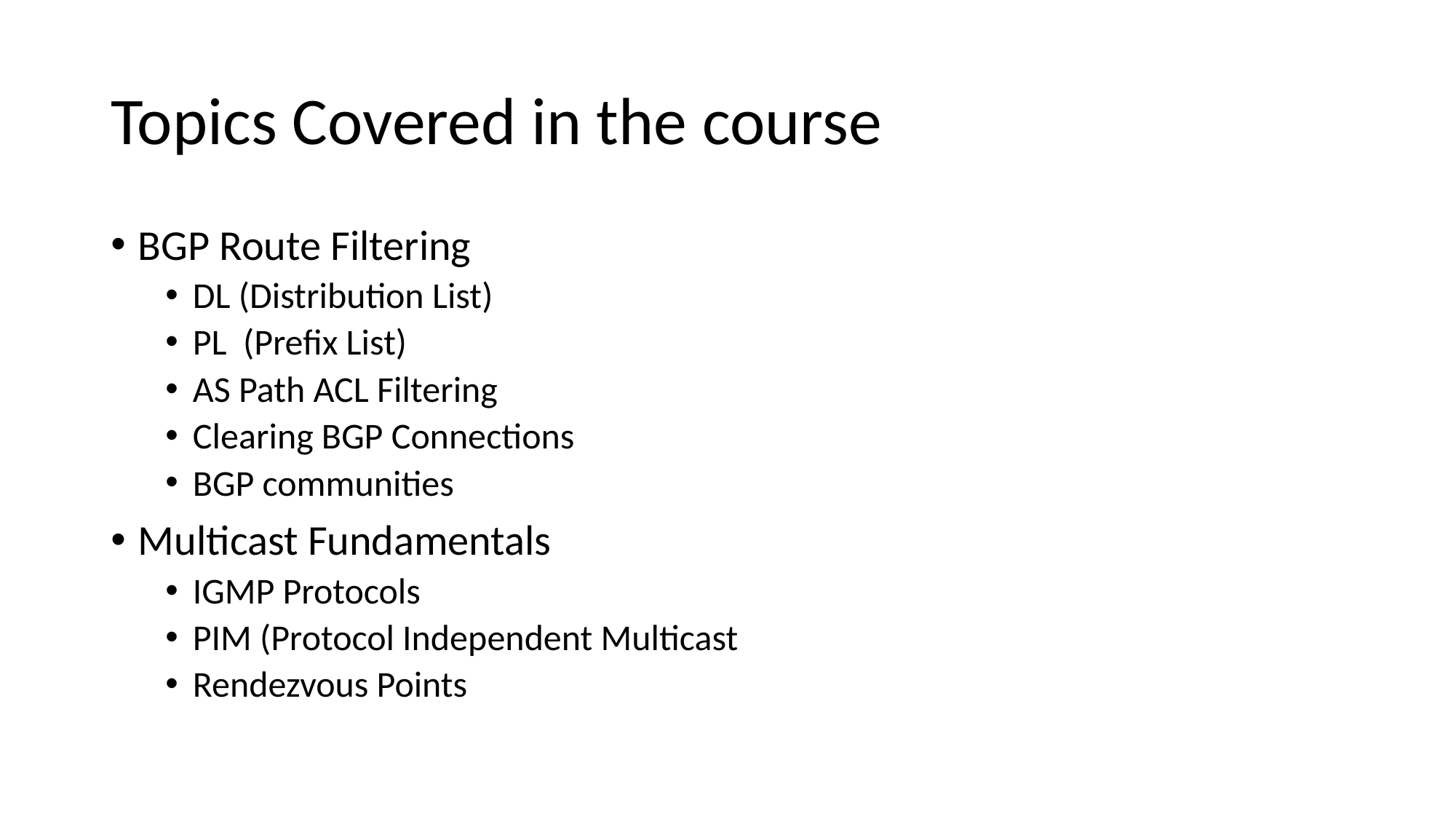

# Topics Covered in the course
BGP Route Filtering
DL (Distribution List)
PL  (Prefix List)
AS Path ACL Filtering
Clearing BGP Connections
BGP communities
Multicast Fundamentals
IGMP Protocols
PIM (Protocol Independent Multicast
Rendezvous Points